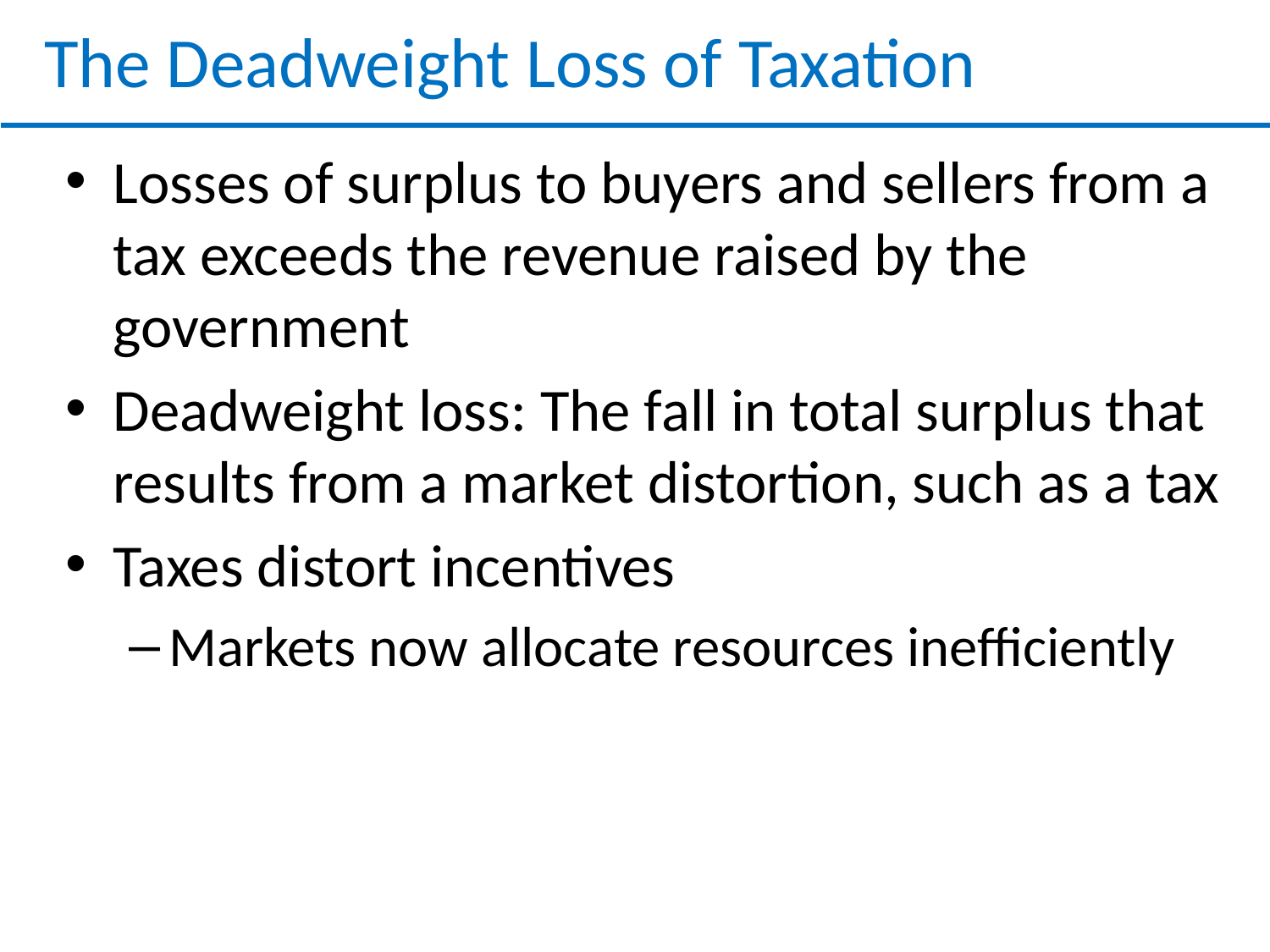

# The Deadweight Loss of Taxation
Losses of surplus to buyers and sellers from a tax exceeds the revenue raised by the government
Deadweight loss: The fall in total surplus that results from a market distortion, such as a tax
Taxes distort incentives
Markets now allocate resources inefficiently